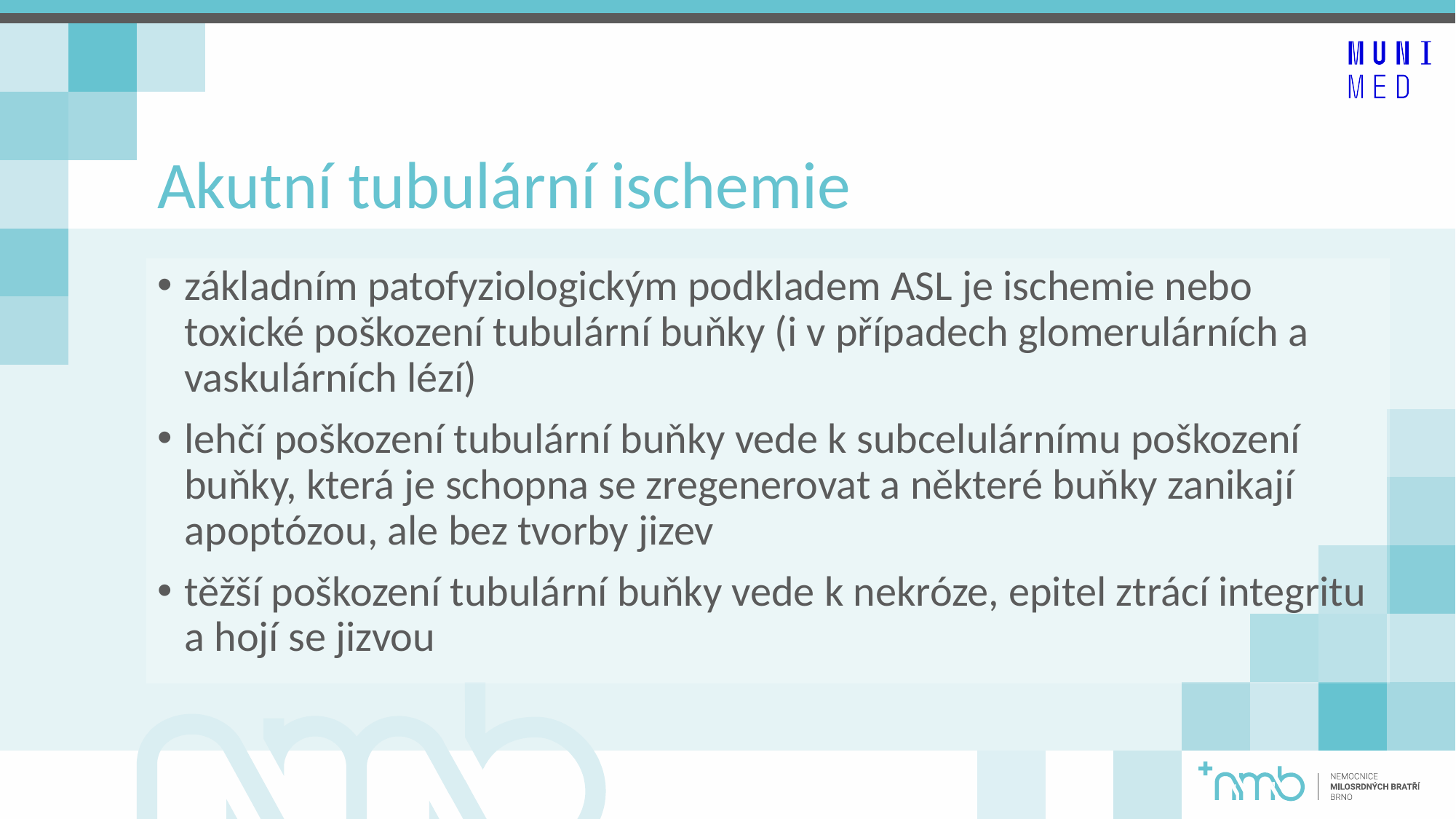

# Akutní tubulární ischemie
základním patofyziologickým podkladem ASL je ischemie nebo toxické poškození tubulární buňky (i v případech glomerulárních a vaskulárních lézí)
lehčí poškození tubulární buňky vede k subcelulárnímu poškození buňky, která je schopna se zregenerovat a některé buňky zanikají apoptózou, ale bez tvorby jizev
těžší poškození tubulární buňky vede k nekróze, epitel ztrácí integritu a hojí se jizvou